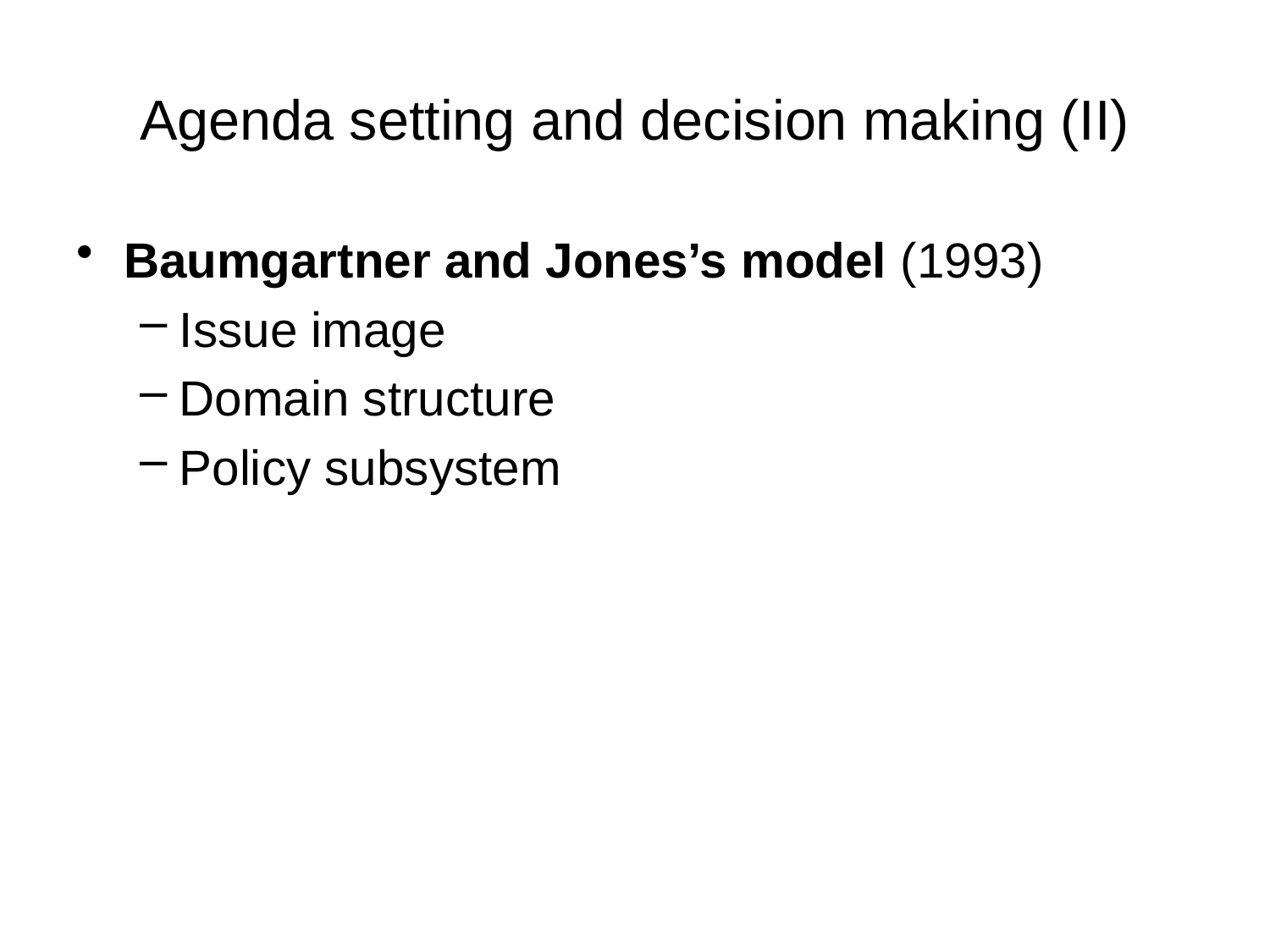

# Agenda setting and decision making (II)
Baumgartner and Jones’s model (1993)
Issue image
Domain structure
Policy subsystem